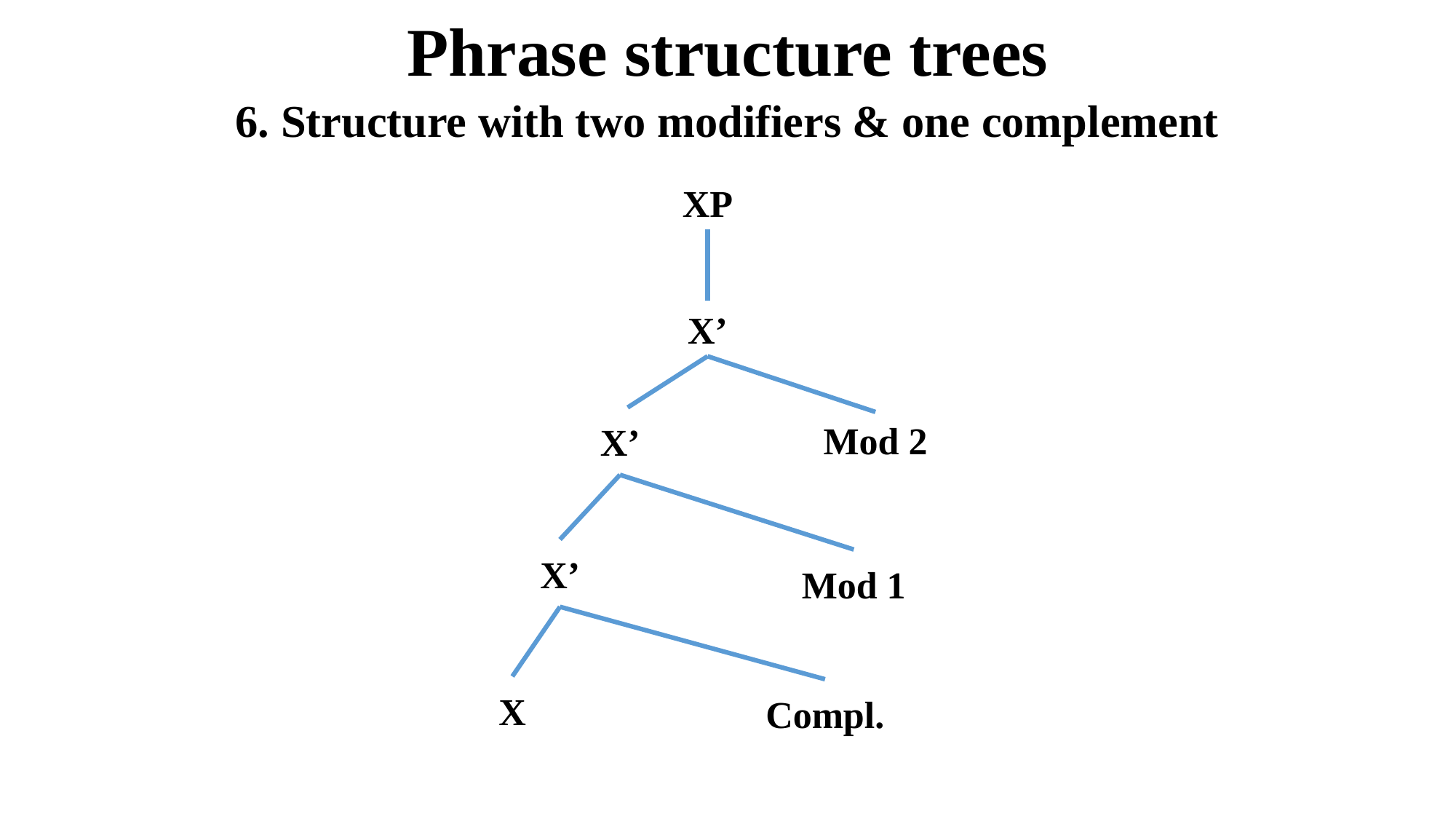

# Phrase structure trees
6. Structure with two modifiers & one complement

XP
X’
X’
Mod 2
X’
Mod 1
X
Compl.